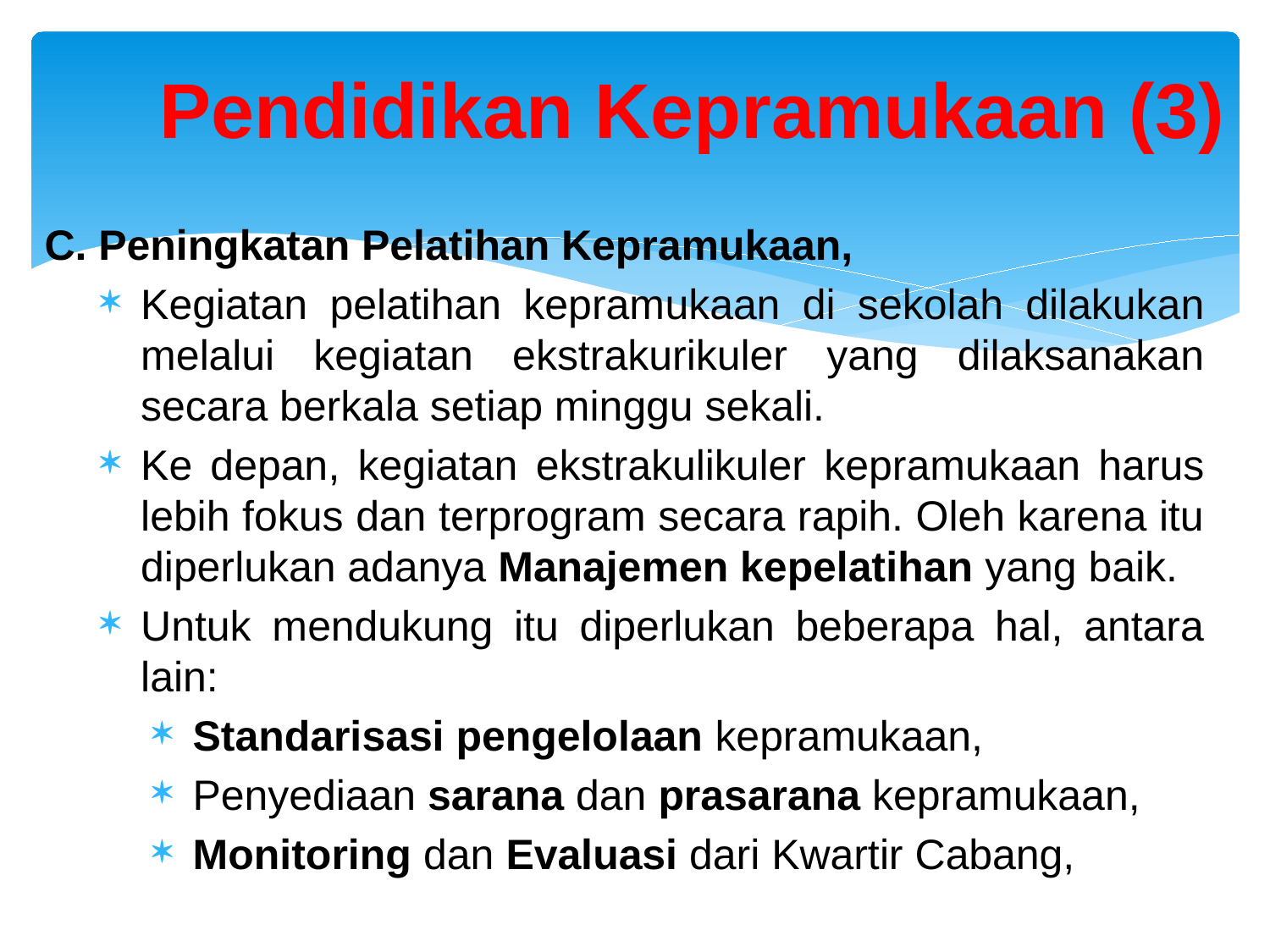

# Pendidikan Kepramukaan (3)
C. Peningkatan Pelatihan Kepramukaan,
Kegiatan pelatihan kepramukaan di sekolah dilakukan melalui kegiatan ekstrakurikuler yang dilaksanakan secara berkala setiap minggu sekali.
Ke depan, kegiatan ekstrakulikuler kepramukaan harus lebih fokus dan terprogram secara rapih. Oleh karena itu diperlukan adanya Manajemen kepelatihan yang baik.
Untuk mendukung itu diperlukan beberapa hal, antara lain:
Standarisasi pengelolaan kepramukaan,
Penyediaan sarana dan prasarana kepramukaan,
Monitoring dan Evaluasi dari Kwartir Cabang,